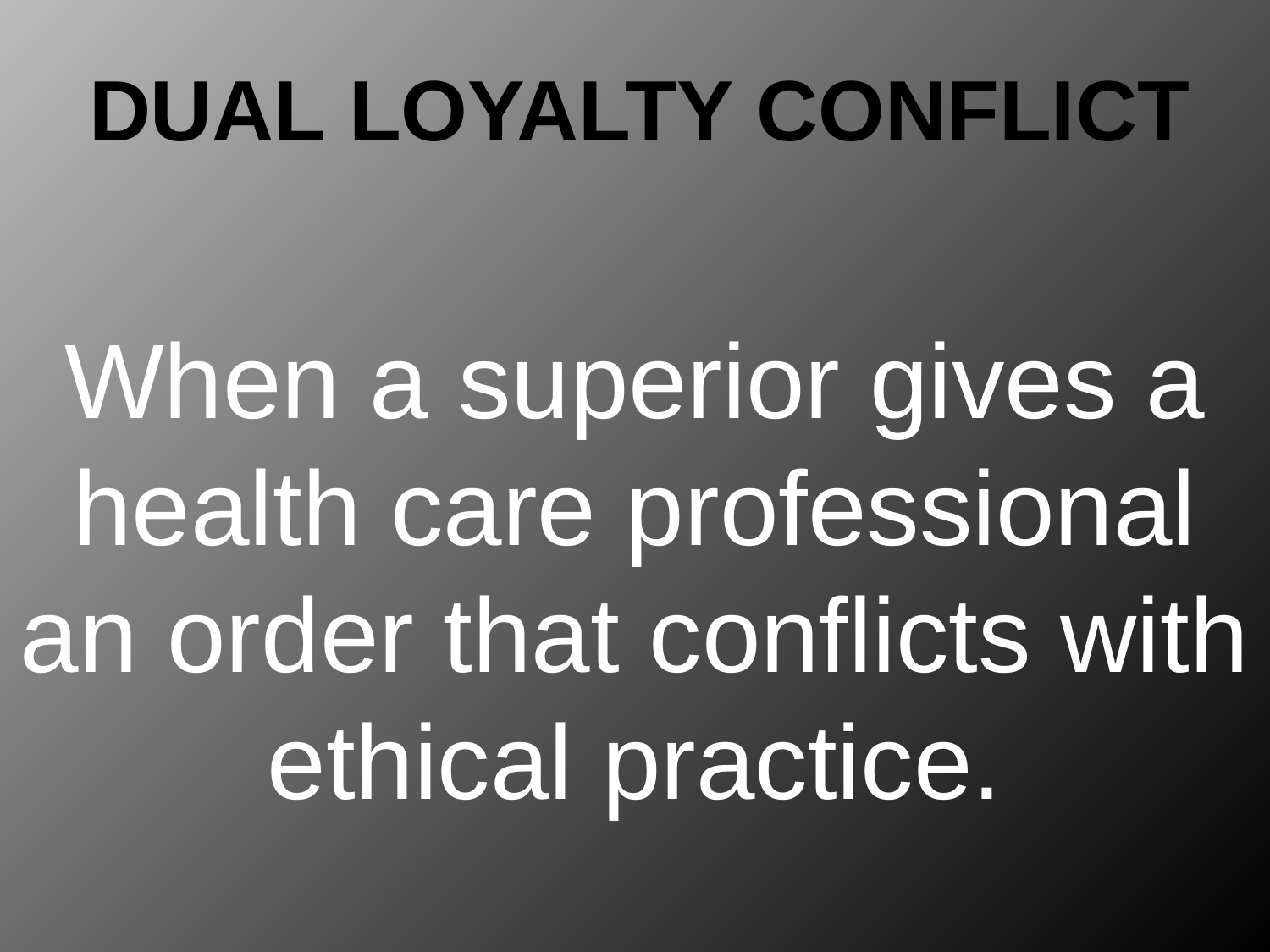

# Dual Loyalty Conflict

When a superior gives a health care professional an order that conflicts with ethical practice.